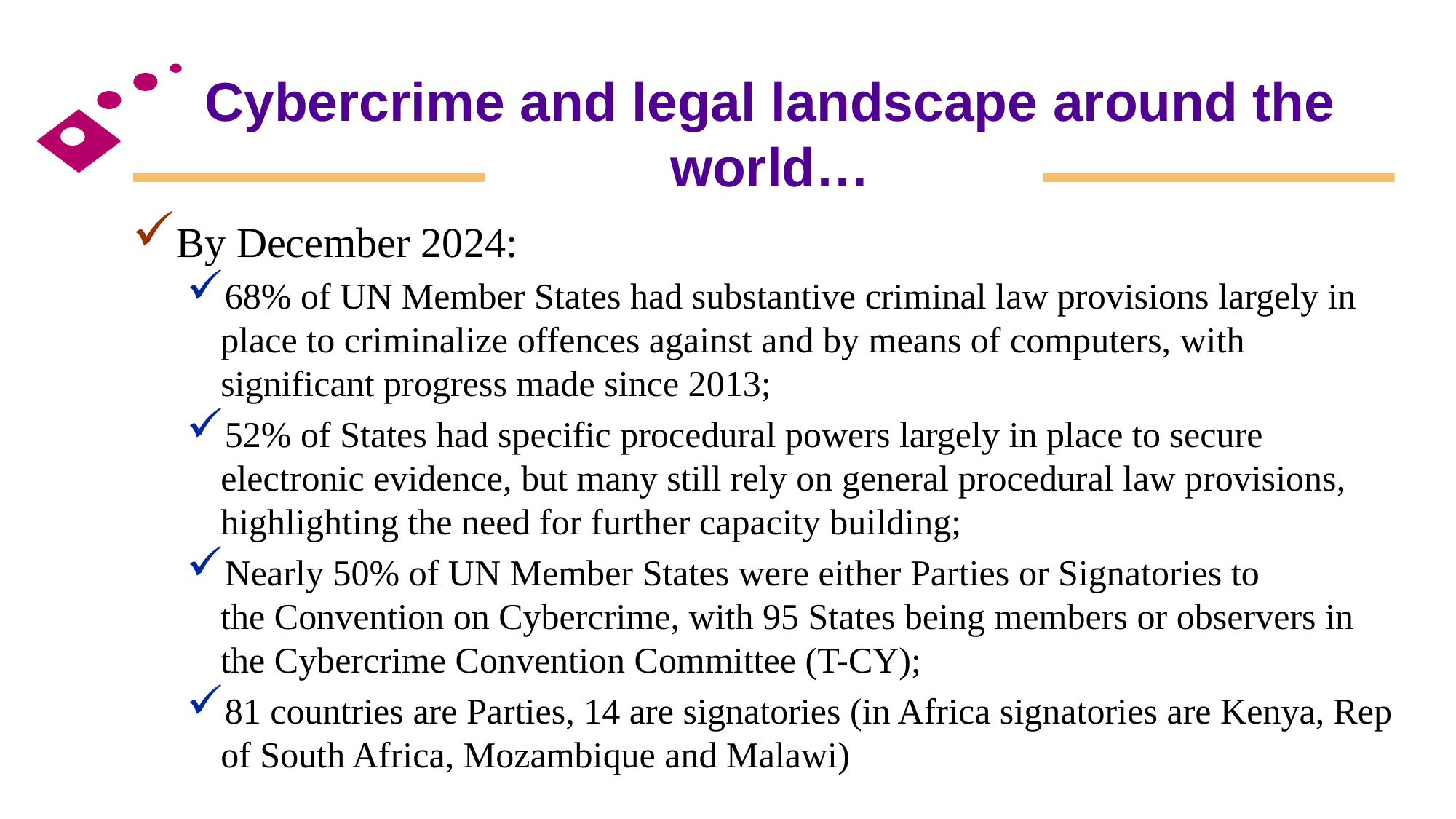

# Cybercrime and legal landscape around the world…
By December 2024:
68% of UN Member States had substantive criminal law provisions largely in place to criminalize offences against and by means of computers, with significant progress made since 2013;
52% of States had specific procedural powers largely in place to secure electronic evidence, but many still rely on general procedural law provisions, highlighting the need for further capacity building;
Nearly 50% of UN Member States were either Parties or Signatories to the Convention on Cybercrime, with 95 States being members or observers in the Cybercrime Convention Committee (T-CY);
81 countries are Parties, 14 are signatories (in Africa signatories are Kenya, Rep of South Africa, Mozambique and Malawi)